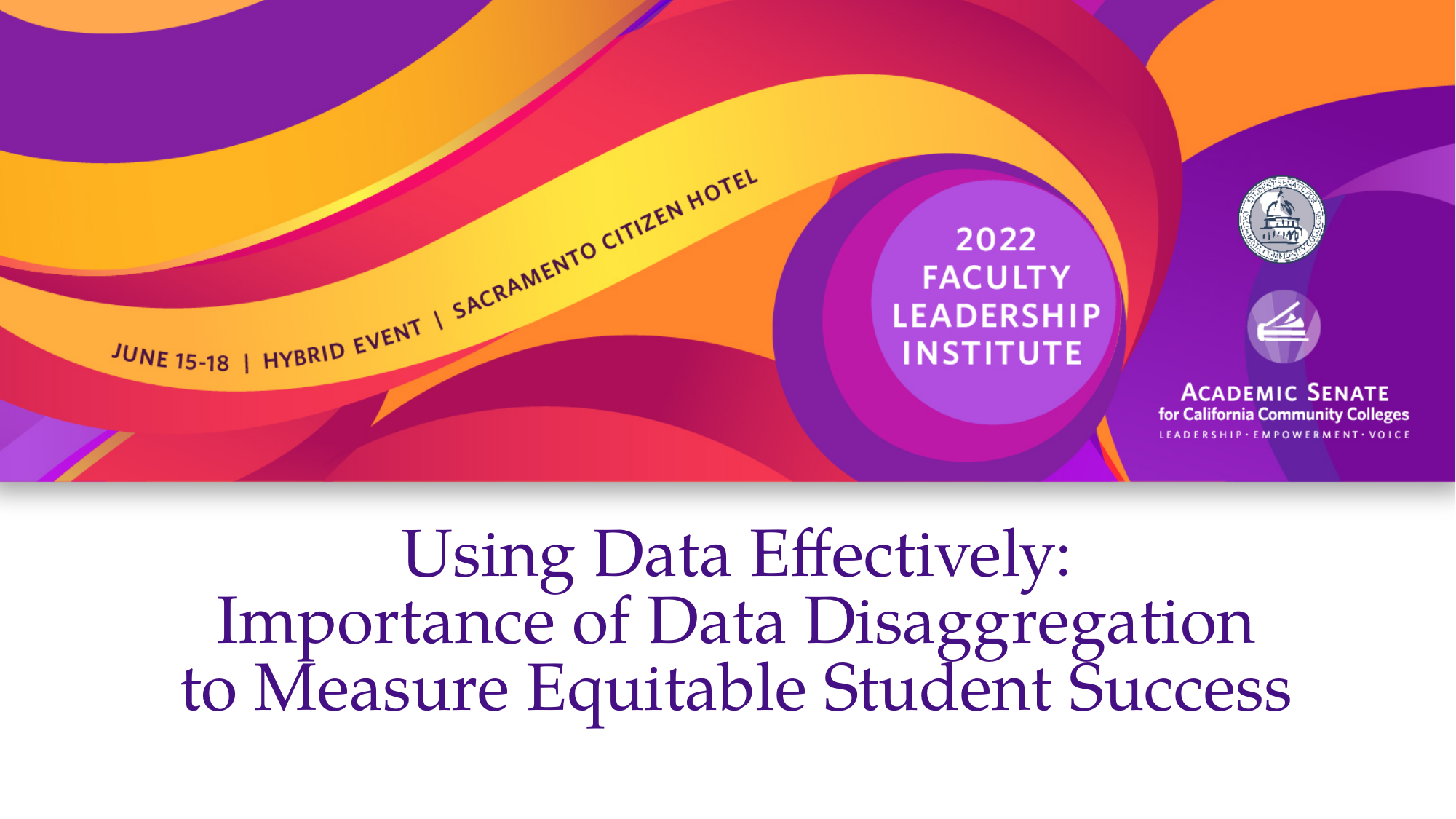

# Using Data Effectively: Importance of Data Disaggregation to Measure Equitable Student Success